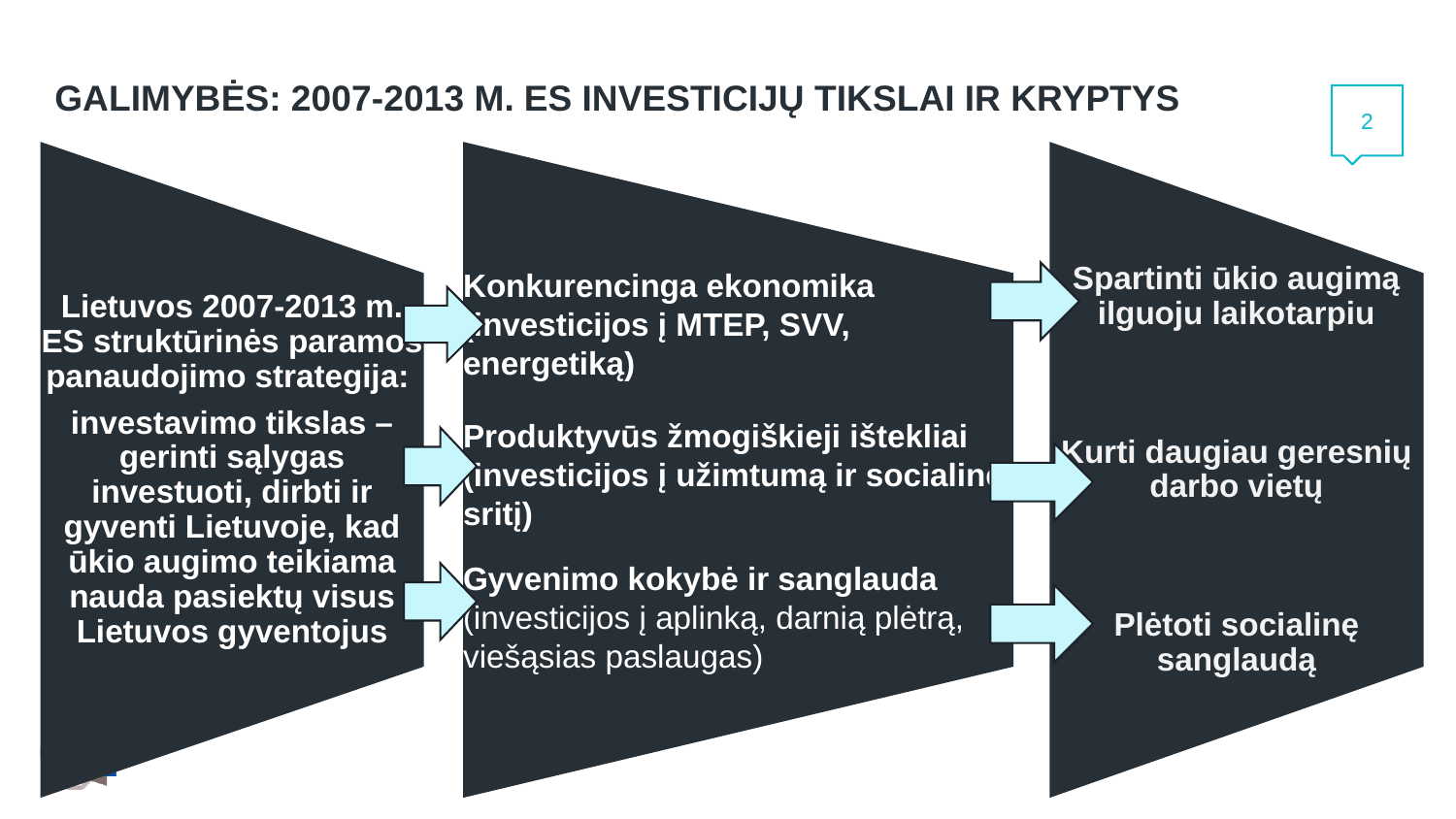

Galimybės: 2007-2013 m. ES investicijų tikslai ir kryptys
2
Lietuvos 2007-2013 m. ES struktūrinės paramos panaudojimo strategija:
investavimo tikslas – gerinti sąlygas investuoti, dirbti ir gyventi Lietuvoje, kad ūkio augimo teikiama nauda pasiektų visus Lietuvos gyventojus
Konkurencinga ekonomika
(investicijos į MTEP, SVV, energetiką)

Produktyvūs žmogiškieji ištekliai (investicijos į užimtumą ir socialinę sritį)

Gyvenimo kokybė ir sanglauda
(investicijos į aplinką, darnią plėtrą, viešąsias paslaugas)
Spartinti ūkio augimą ilguoju laikotarpiu

Kurti daugiau geresnių darbo vietų

Plėtoti socialinę sanglaudą